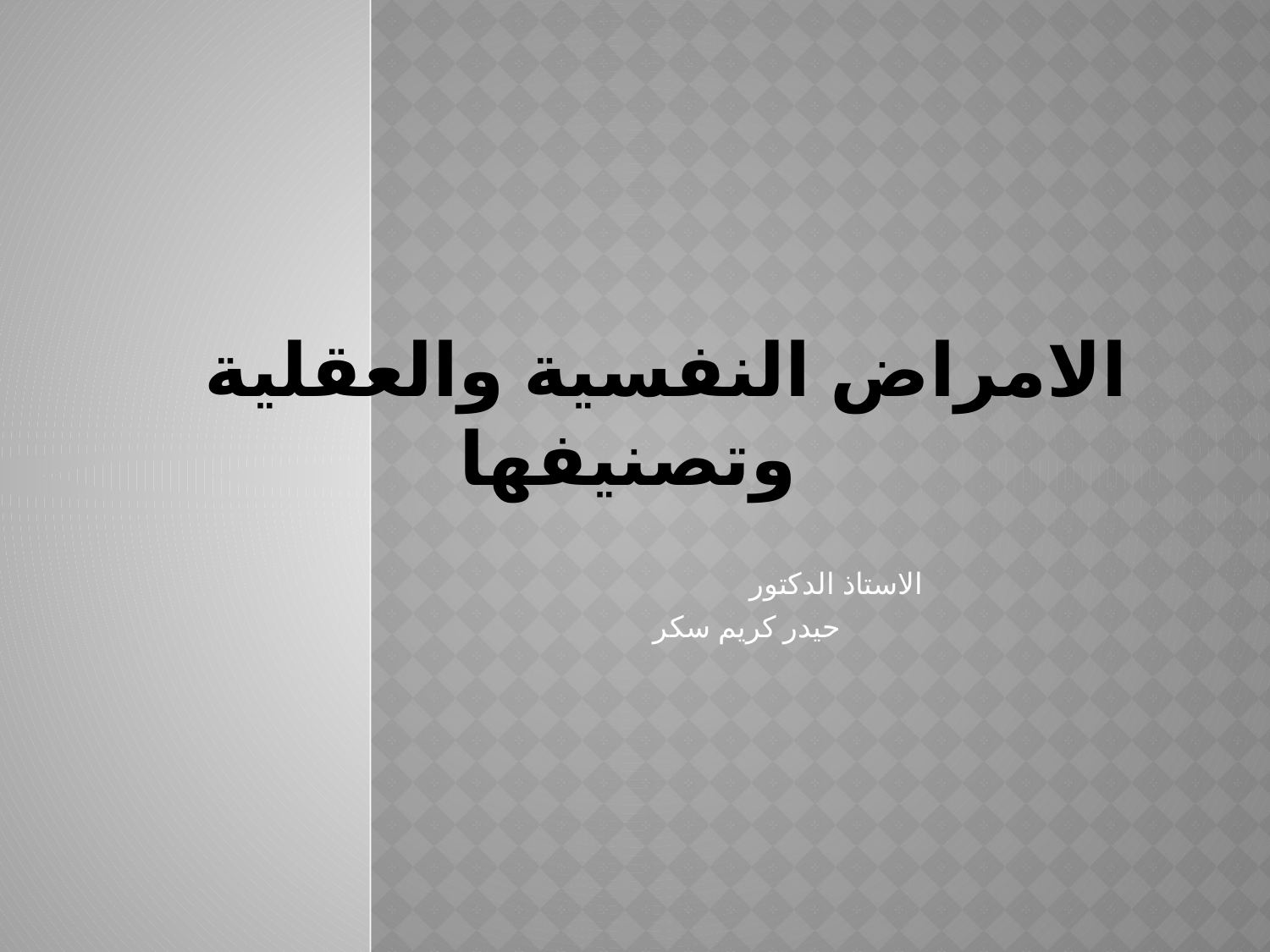

# الامراض النفسية والعقلية     وتصنيفها
                                 الاستاذ الدكتور
                      حيدر كريم سكر